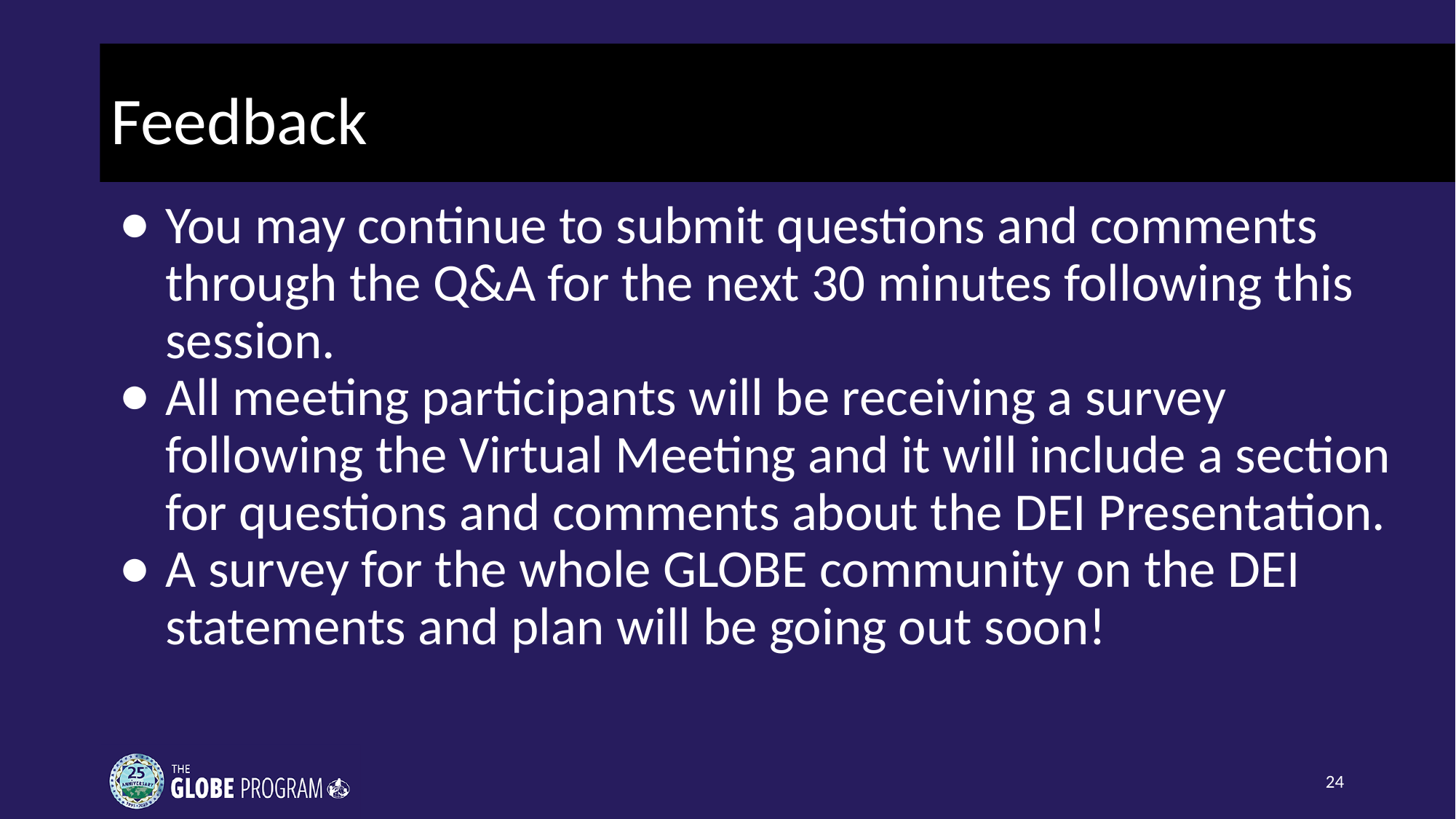

# Feedback
You may continue to submit questions and comments through the Q&A for the next 30 minutes following this session.
All meeting participants will be receiving a survey following the Virtual Meeting and it will include a section for questions and comments about the DEI Presentation.
A survey for the whole GLOBE community on the DEI statements and plan will be going out soon!
24